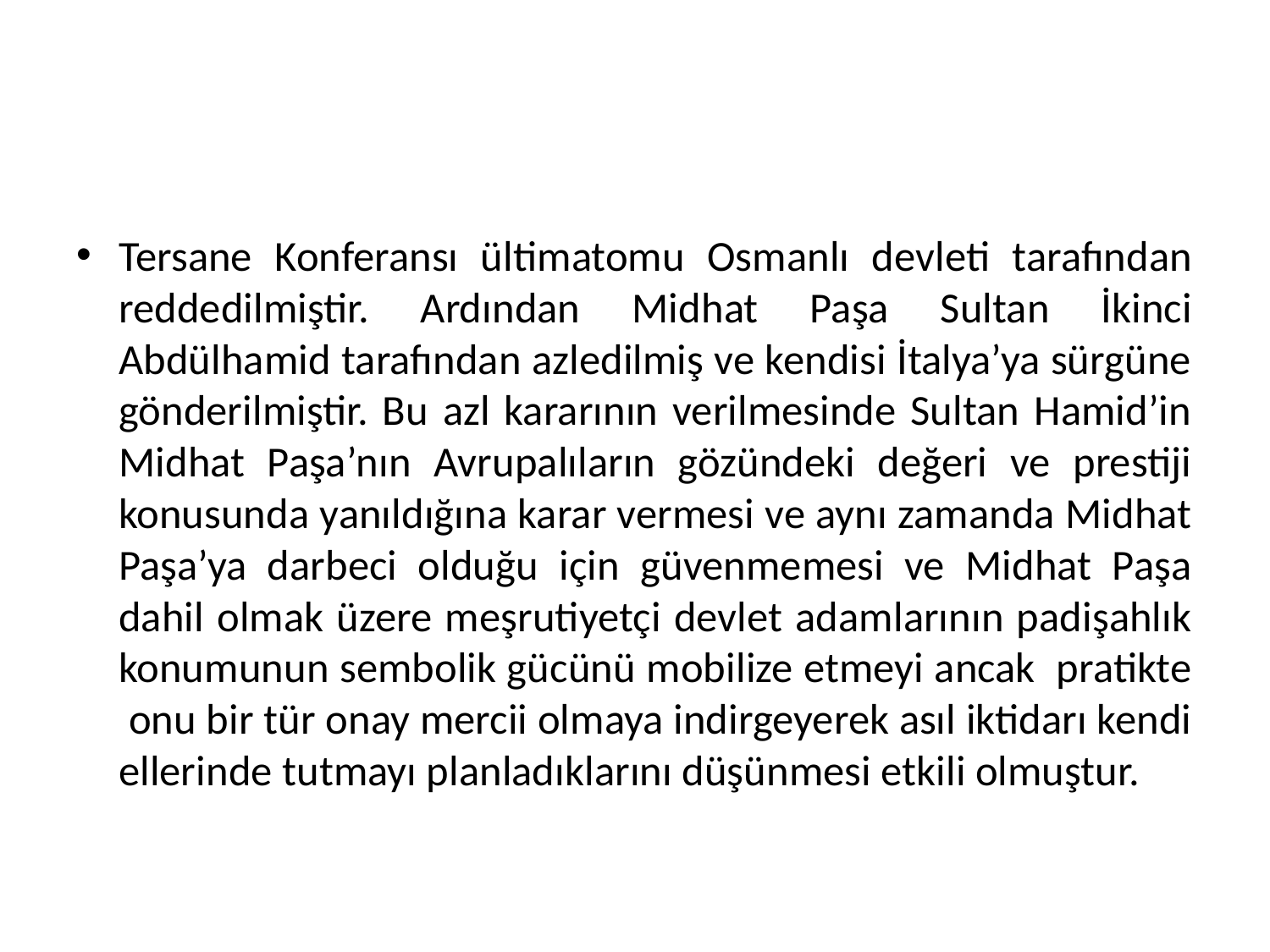

Tersane Konferansı ültimatomu Osmanlı devleti tarafından reddedilmiştir. Ardından Midhat Paşa Sultan İkinci Abdülhamid tarafından azledilmiş ve kendisi İtalya’ya sürgüne gönderilmiştir. Bu azl kararının verilmesinde Sultan Hamid’in Midhat Paşa’nın Avrupalıların gözündeki değeri ve prestiji konusunda yanıldığına karar vermesi ve aynı zamanda Midhat Paşa’ya darbeci olduğu için güvenmemesi ve Midhat Paşa dahil olmak üzere meşrutiyetçi devlet adamlarının padişahlık konumunun sembolik gücünü mobilize etmeyi ancak  pratikte  onu bir tür onay mercii olmaya indirgeyerek asıl iktidarı kendi ellerinde tutmayı planladıklarını düşünmesi etkili olmuştur.